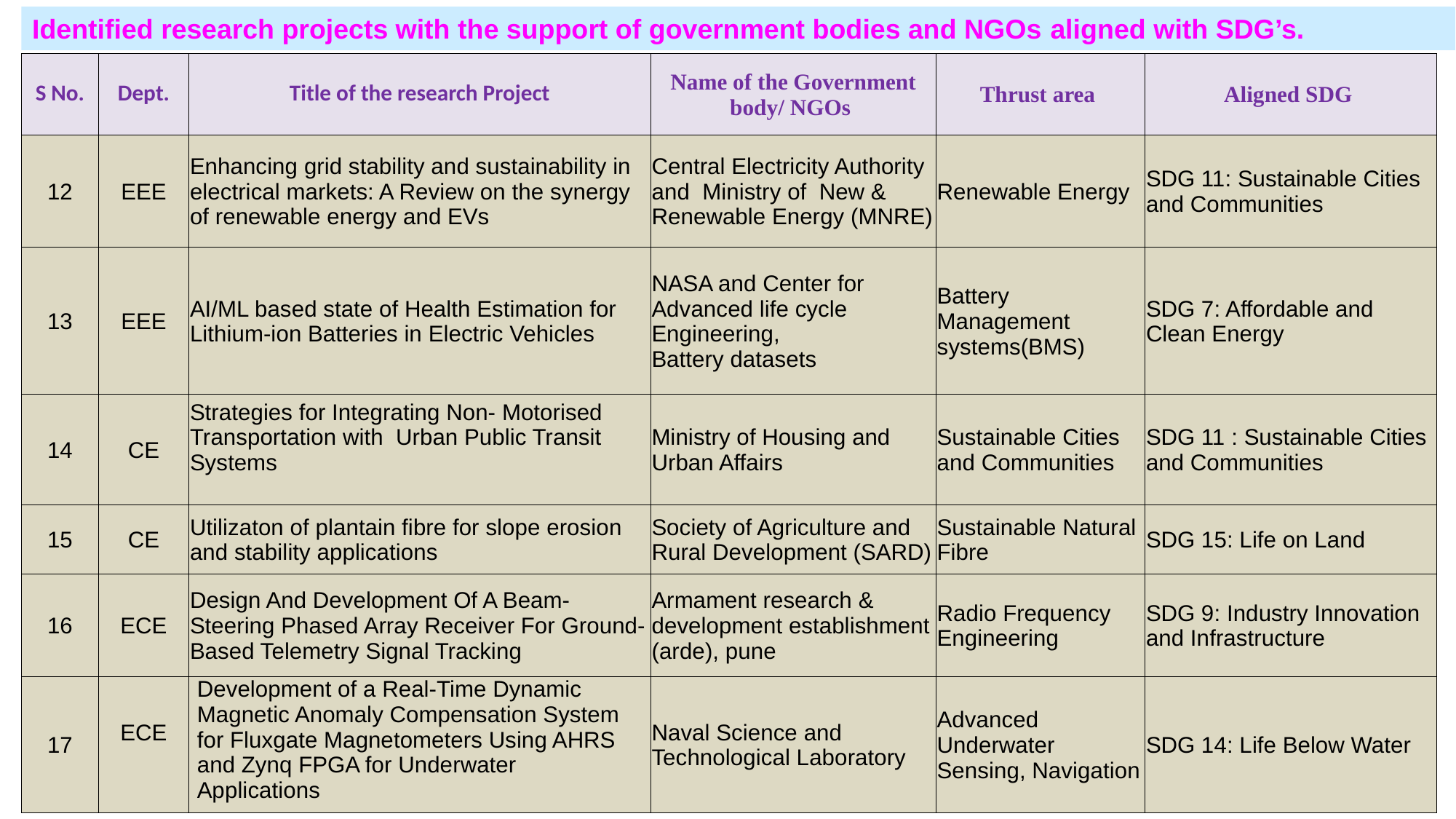

Identified research projects with the support of government bodies and NGOs aligned with SDG’s.
| S No. | Dept. | Title of the research Project | Name of the Government body/ NGOs | Thrust area | Aligned SDG |
| --- | --- | --- | --- | --- | --- |
| 12 | EEE | Enhancing grid stability and sustainability in electrical markets: A Review on the synergy of renewable energy and EVs | Central Electricity Authority and Ministry of New & Renewable Energy (MNRE) | Renewable Energy | SDG 11: Sustainable Cities and Communities |
| 13 | EEE | AI/ML based state of Health Estimation for Lithium-ion Batteries in Electric Vehicles | NASA and Center for Advanced life cycle Engineering, Battery datasets | Battery Management systems(BMS) | SDG 7: Affordable and Clean Energy |
| 14 | CE | Strategies for Integrating Non- Motorised Transportation with Urban Public Transit Systems | Ministry of Housing and Urban Affairs | Sustainable Cities and Communities | SDG 11 : Sustainable Cities and Communities |
| 15 | CE | Utilizaton of plantain fibre for slope erosion and stability applications | Society of Agriculture and Rural Development (SARD) | Sustainable Natural Fibre | SDG 15: Life on Land |
| 16 | ECE | Design And Development Of A Beam-Steering Phased Array Receiver For Ground-Based Telemetry Signal Tracking | Armament research & development establishment (arde), pune | Radio Frequency Engineering | SDG 9: Industry Innovation and Infrastructure |
| 17 | ECE | Development of a Real-Time Dynamic Magnetic Anomaly Compensation System for Fluxgate Magnetometers Using AHRS and Zynq FPGA for Underwater Applications | Naval Science and Technological Laboratory | Advanced Underwater Sensing, Navigation | SDG 14: Life Below Water |
15